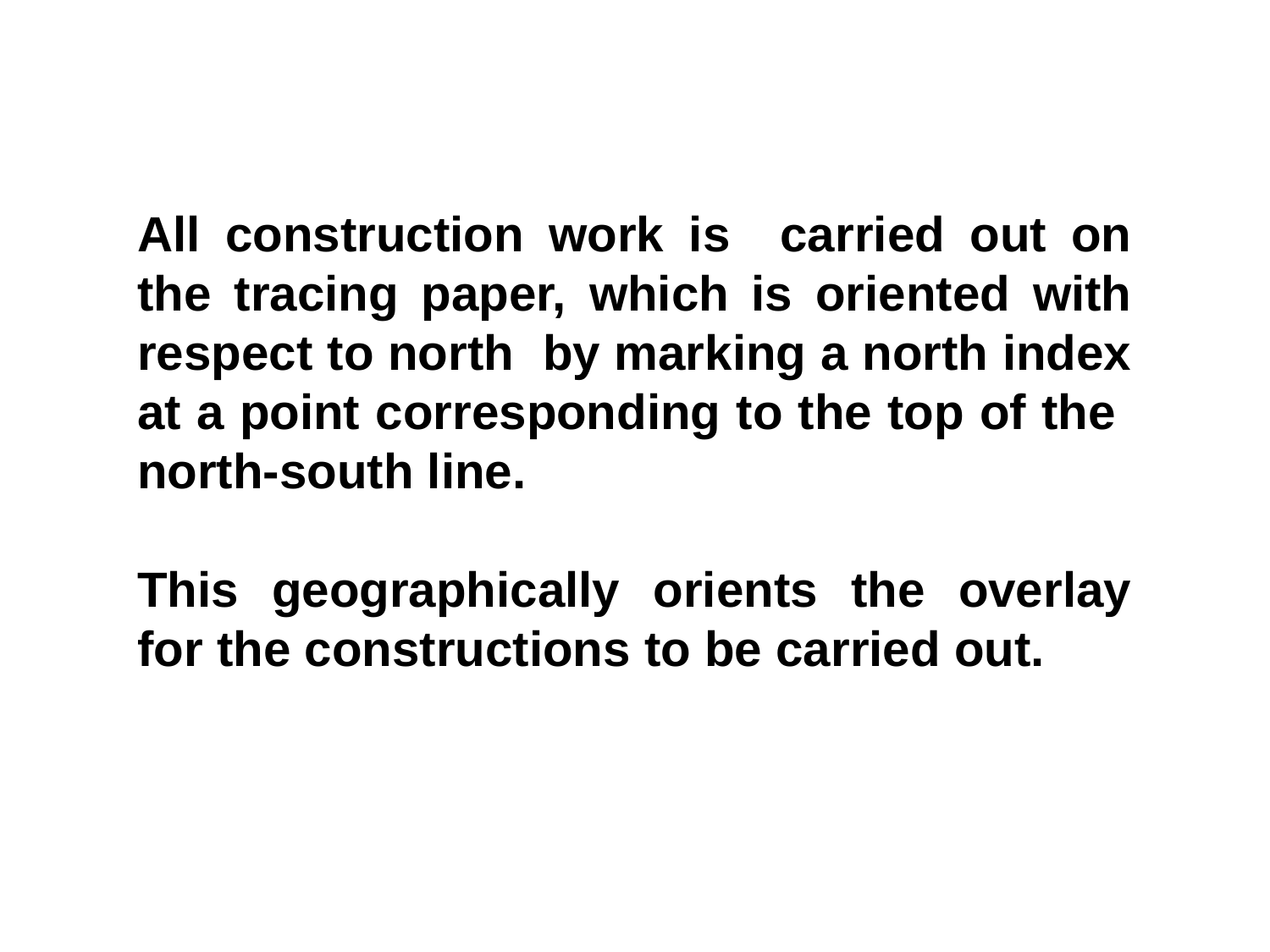

All construction work is  carried out on the tracing paper, which is oriented with respect to north  by marking a north index at a point corresponding to the top of the  north-south line.

This geographically orients the overlay for the constructions to be carried out.